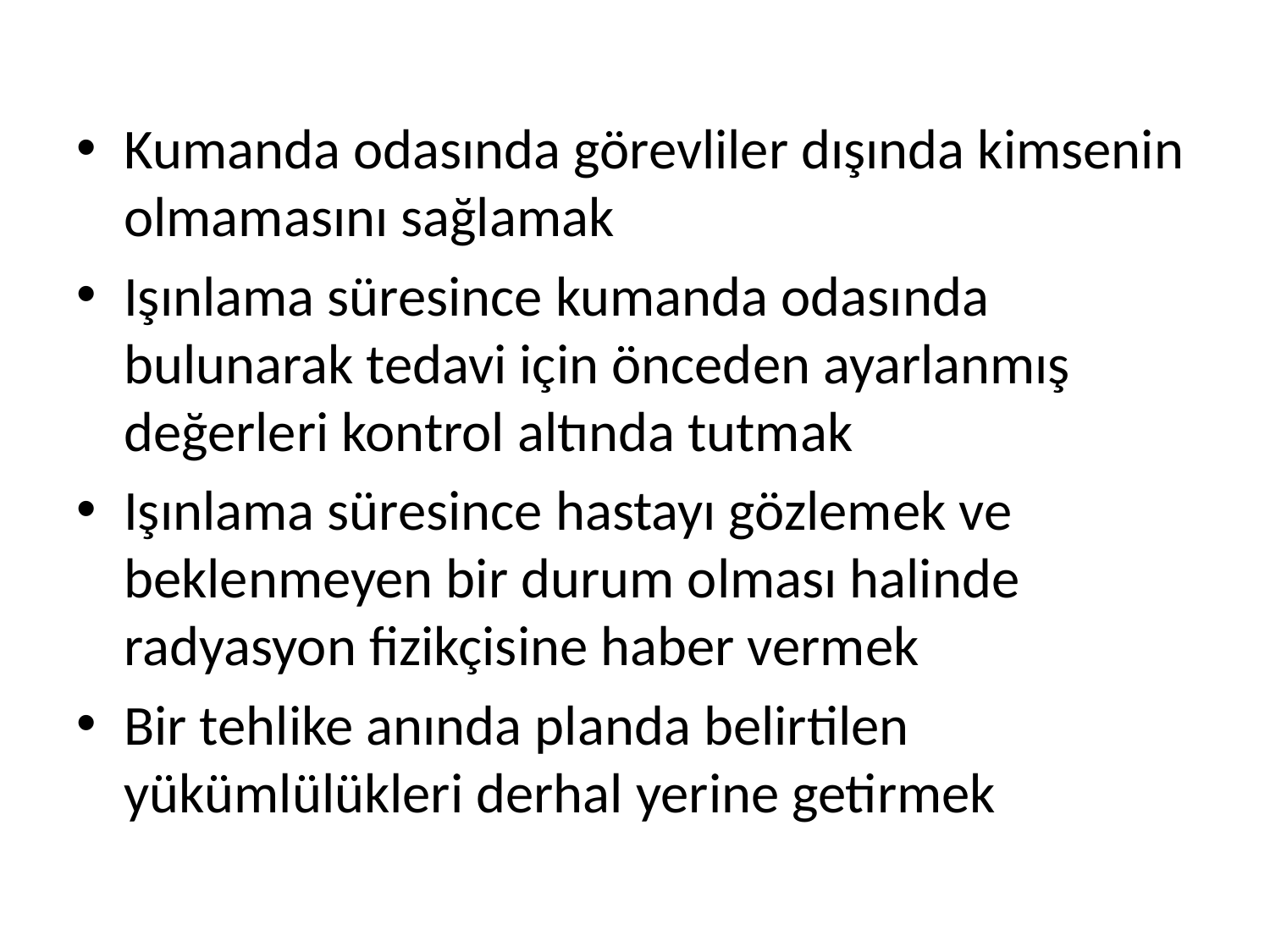

#
Kumanda odasında görevliler dışında kimsenin olmamasını sağlamak
Işınlama süresince kumanda odasında bulunarak tedavi için önceden ayarlanmış değerleri kontrol altında tutmak
Işınlama süresince hastayı gözlemek ve beklenmeyen bir durum olması halinde radyasyon fizikçisine haber vermek
Bir tehlike anında planda belirtilen yükümlülükleri derhal yerine getirmek